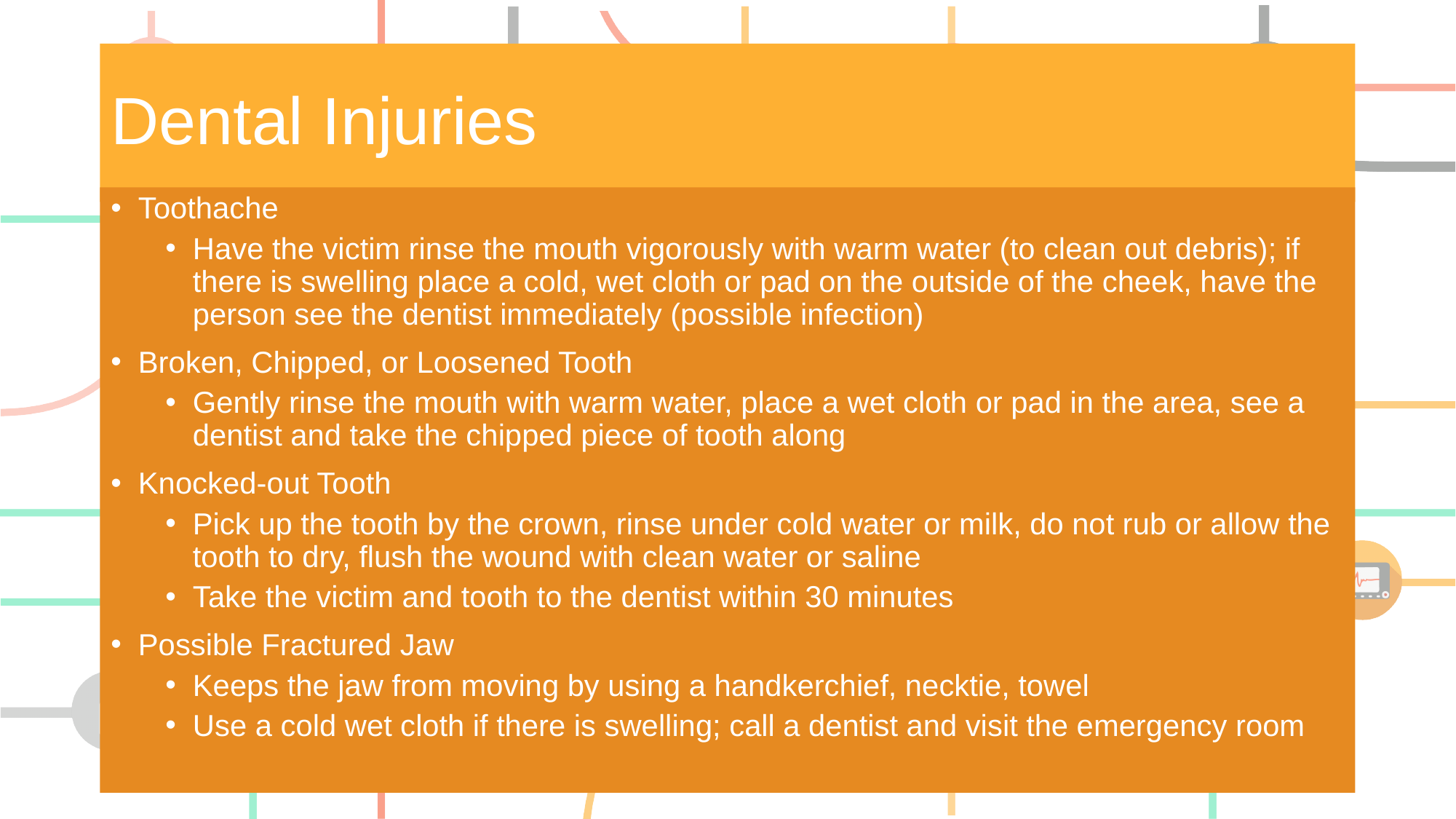

# Dental Injuries
Toothache
Have the victim rinse the mouth vigorously with warm water (to clean out debris); if there is swelling place a cold, wet cloth or pad on the outside of the cheek, have the person see the dentist immediately (possible infection)
Broken, Chipped, or Loosened Tooth
Gently rinse the mouth with warm water, place a wet cloth or pad in the area, see a dentist and take the chipped piece of tooth along
Knocked-out Tooth
Pick up the tooth by the crown, rinse under cold water or milk, do not rub or allow the tooth to dry, flush the wound with clean water or saline
Take the victim and tooth to the dentist within 30 minutes
Possible Fractured Jaw
Keeps the jaw from moving by using a handkerchief, necktie, towel
Use a cold wet cloth if there is swelling; call a dentist and visit the emergency room